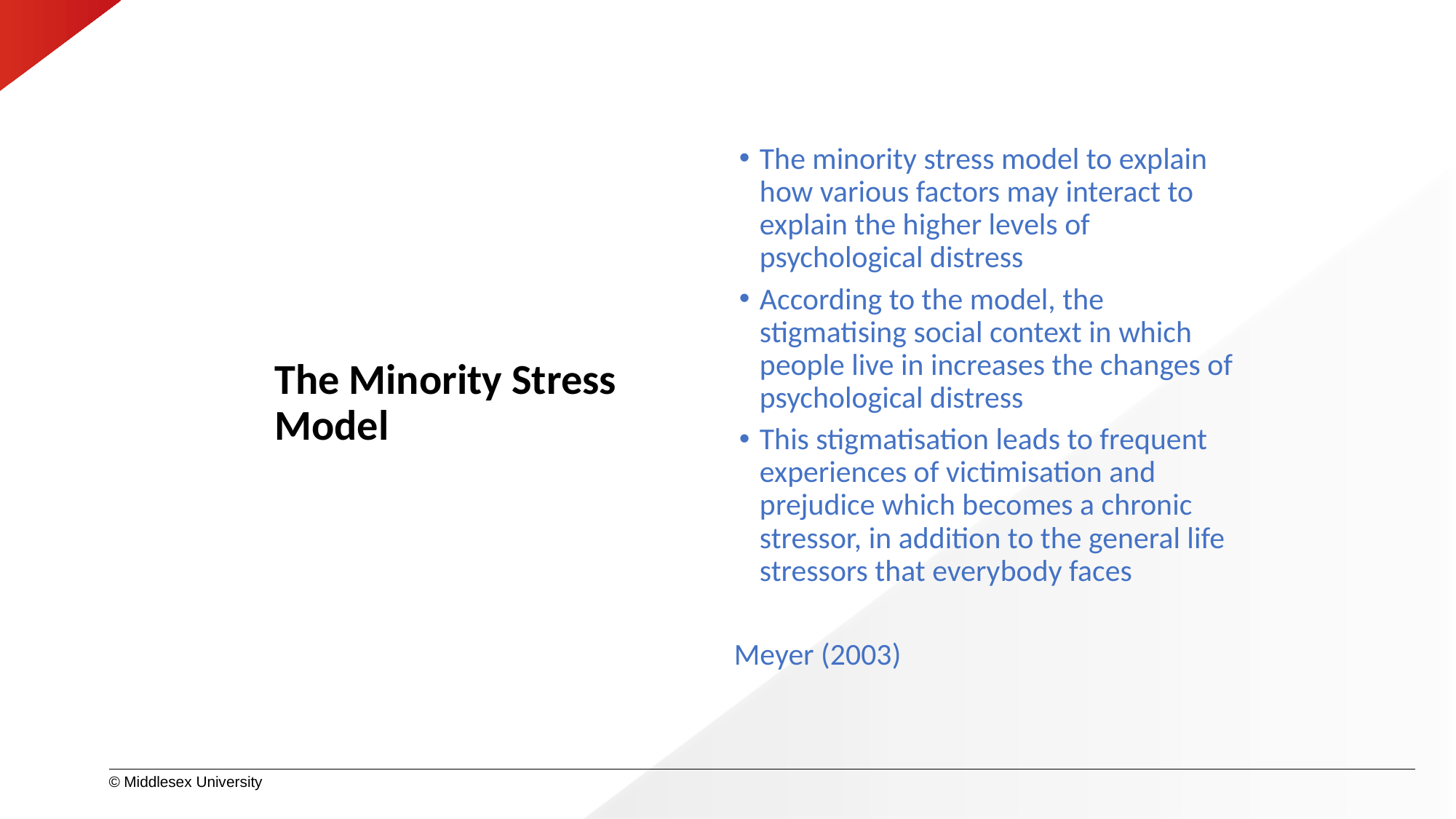

The minority stress model to explain how various factors may interact to explain the higher levels of psychological distress
According to the model, the stigmatising social context in which people live in increases the changes of psychological distress
This stigmatisation leads to frequent experiences of victimisation and prejudice which becomes a chronic stressor, in addition to the general life stressors that everybody faces

Meyer (2003)
The Minority Stress Model